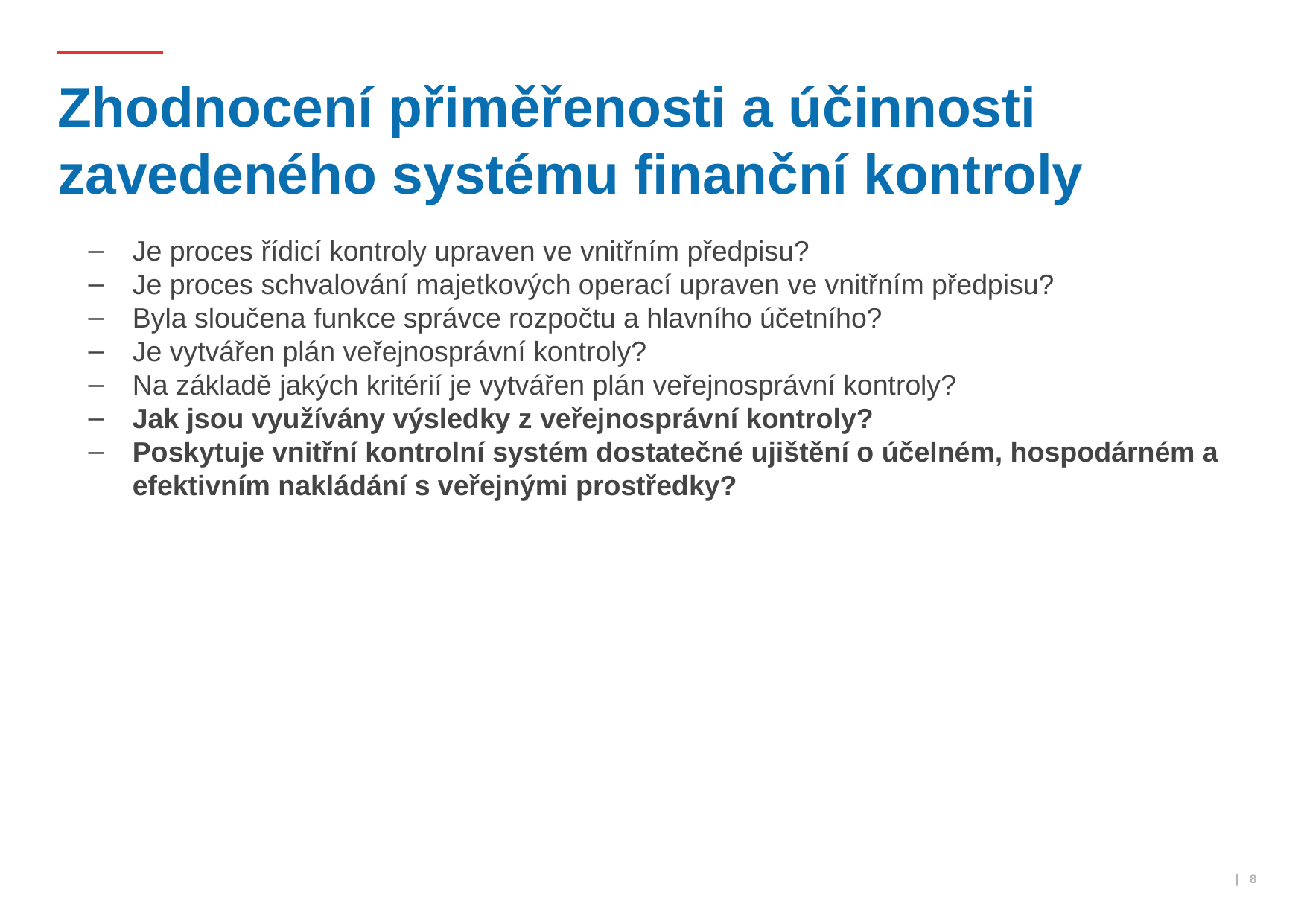

# Zhodnocení přiměřenosti a účinnosti zavedeného systému finanční kontroly
Je proces řídicí kontroly upraven ve vnitřním předpisu?
Je proces schvalování majetkových operací upraven ve vnitřním předpisu?
Byla sloučena funkce správce rozpočtu a hlavního účetního?
Je vytvářen plán veřejnosprávní kontroly?
Na základě jakých kritérií je vytvářen plán veřejnosprávní kontroly?
Jak jsou využívány výsledky z veřejnosprávní kontroly?
Poskytuje vnitřní kontrolní systém dostatečné ujištění o účelném, hospodárném a efektivním nakládání s veřejnými prostředky?
 |   8